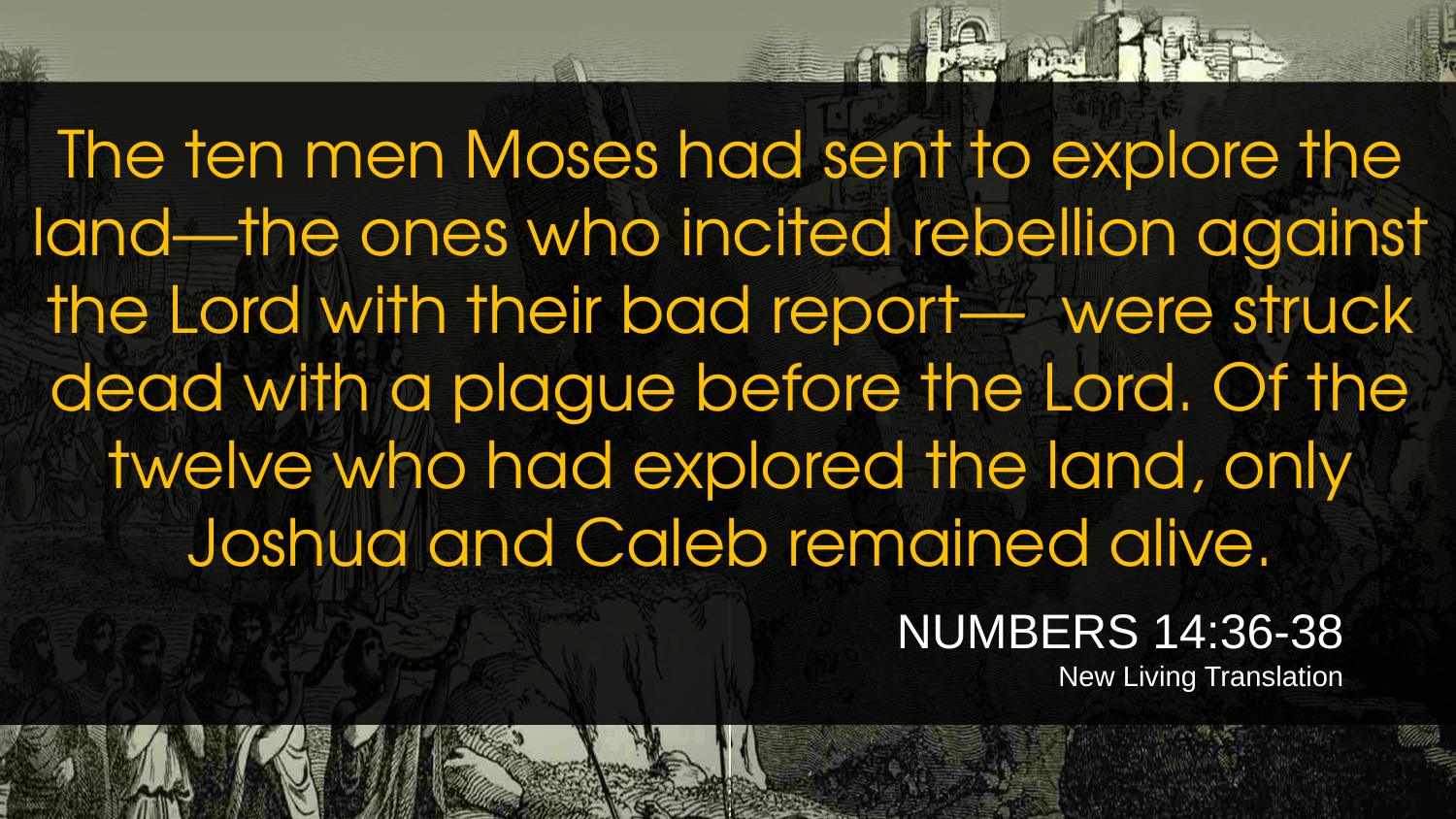

The ten men Moses had sent to explore the land—the ones who incited rebellion against the Lord with their bad report—  were struck dead with a plague before the Lord. Of the twelve who had explored the land, only Joshua and Caleb remained alive.
NUMBERS 14:36-38
New Living Translation